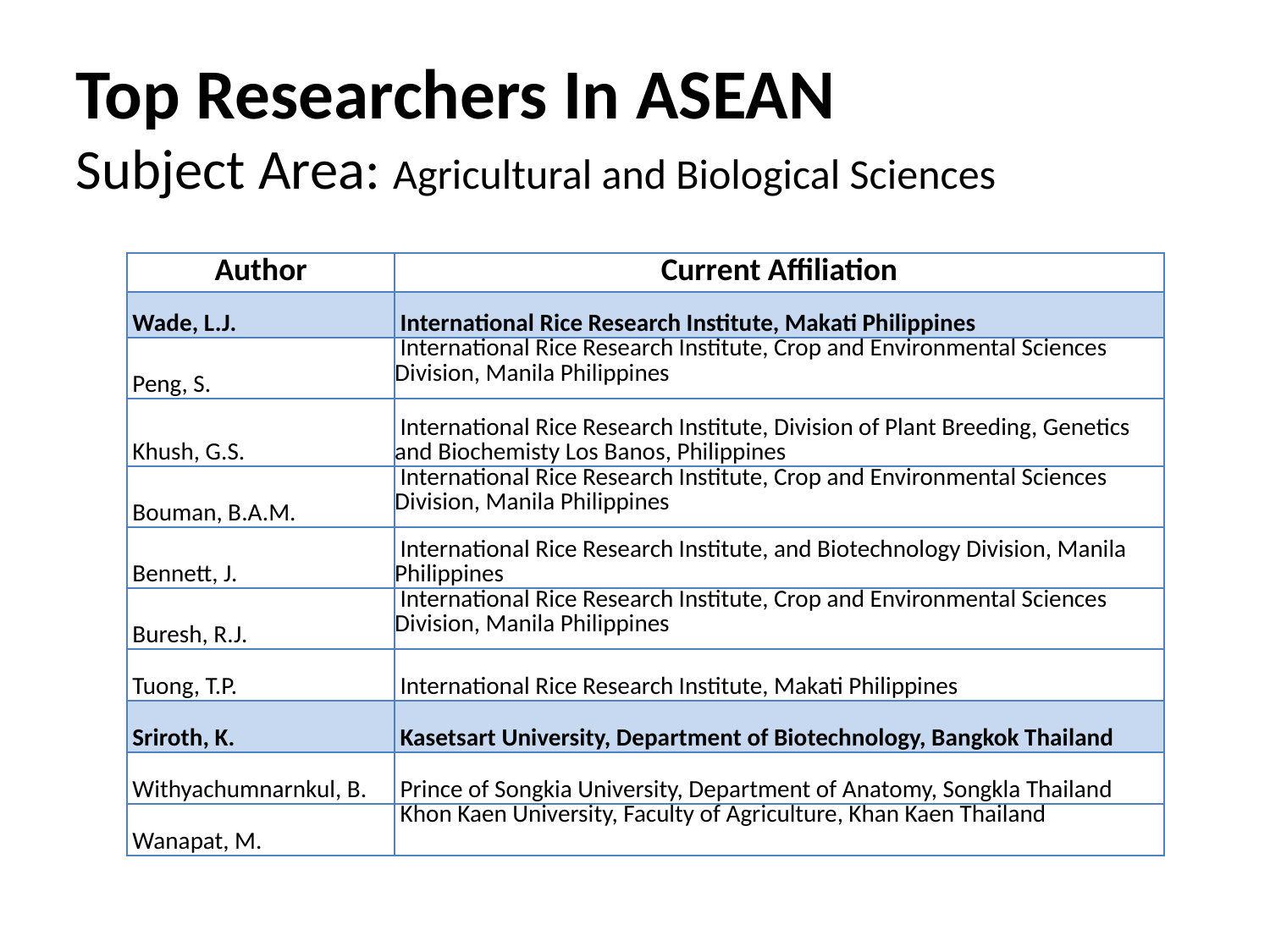

Top Researchers In ASEAN
Subject Area: Agricultural and Biological Sciences
| Author | Current Affiliation |
| --- | --- |
| Wade, L.J. | International Rice Research Institute, Makati Philippines |
| Peng, S. | International Rice Research Institute, Crop and Environmental Sciences Division, Manila Philippines |
| Khush, G.S. | International Rice Research Institute, Division of Plant Breeding, Genetics and Biochemisty Los Banos, Philippines |
| Bouman, B.A.M. | International Rice Research Institute, Crop and Environmental Sciences Division, Manila Philippines |
| Bennett, J. | International Rice Research Institute, and Biotechnology Division, Manila Philippines |
| Buresh, R.J. | International Rice Research Institute, Crop and Environmental Sciences Division, Manila Philippines |
| Tuong, T.P. | International Rice Research Institute, Makati Philippines |
| Sriroth, K. | Kasetsart University, Department of Biotechnology, Bangkok Thailand |
| Withyachumnarnkul, B. | Prince of Songkia University, Department of Anatomy, Songkla Thailand |
| Wanapat, M. | Khon Kaen University, Faculty of Agriculture, Khan Kaen Thailand |